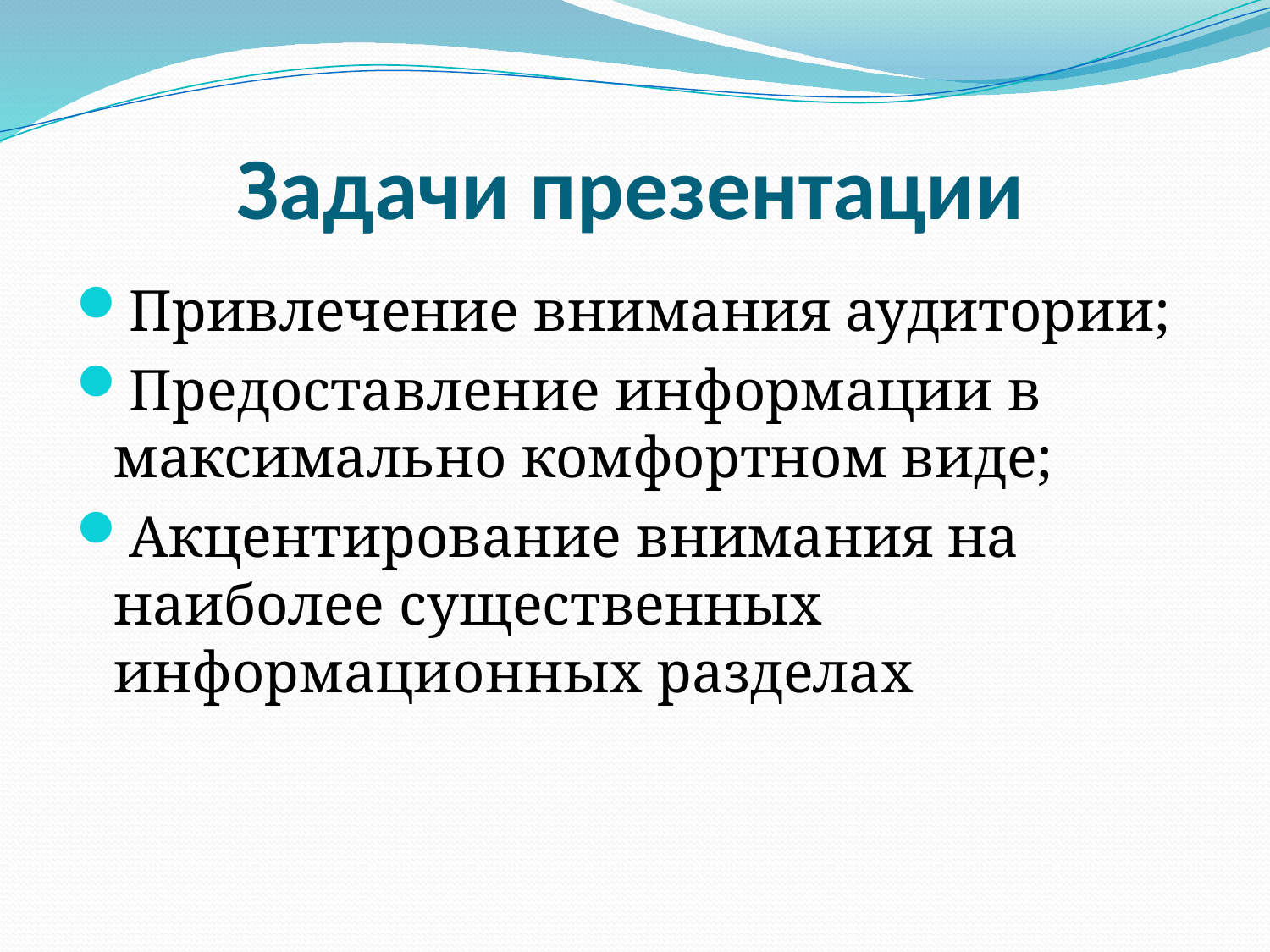

# Задачи презентации
Привлечение внимания аудитории;
Предоставление информации в максимально комфортном виде;
Акцентирование внимания на наиболее существенных информационных разделах